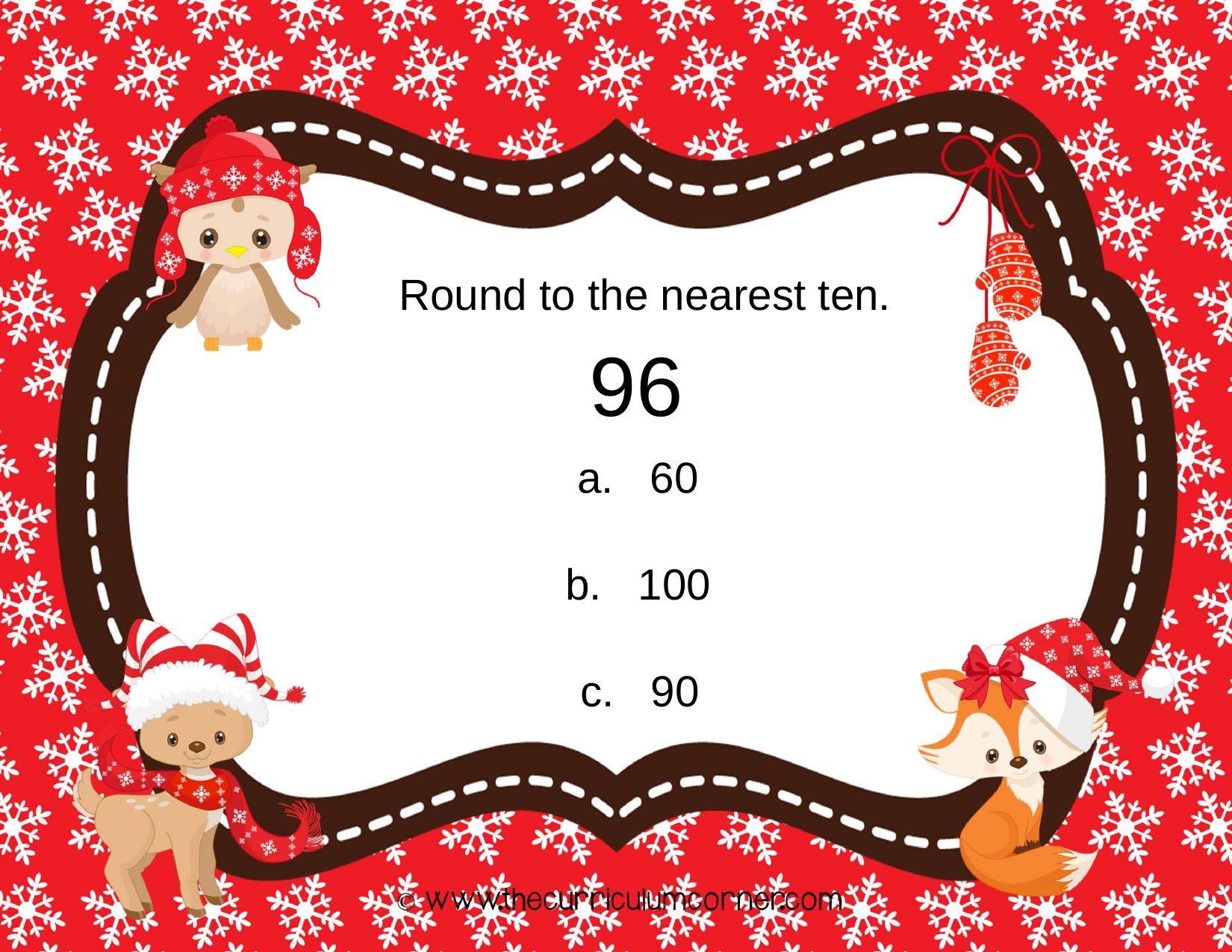

Round to the nearest ten.
96
a.   60
b.   100
c.   90